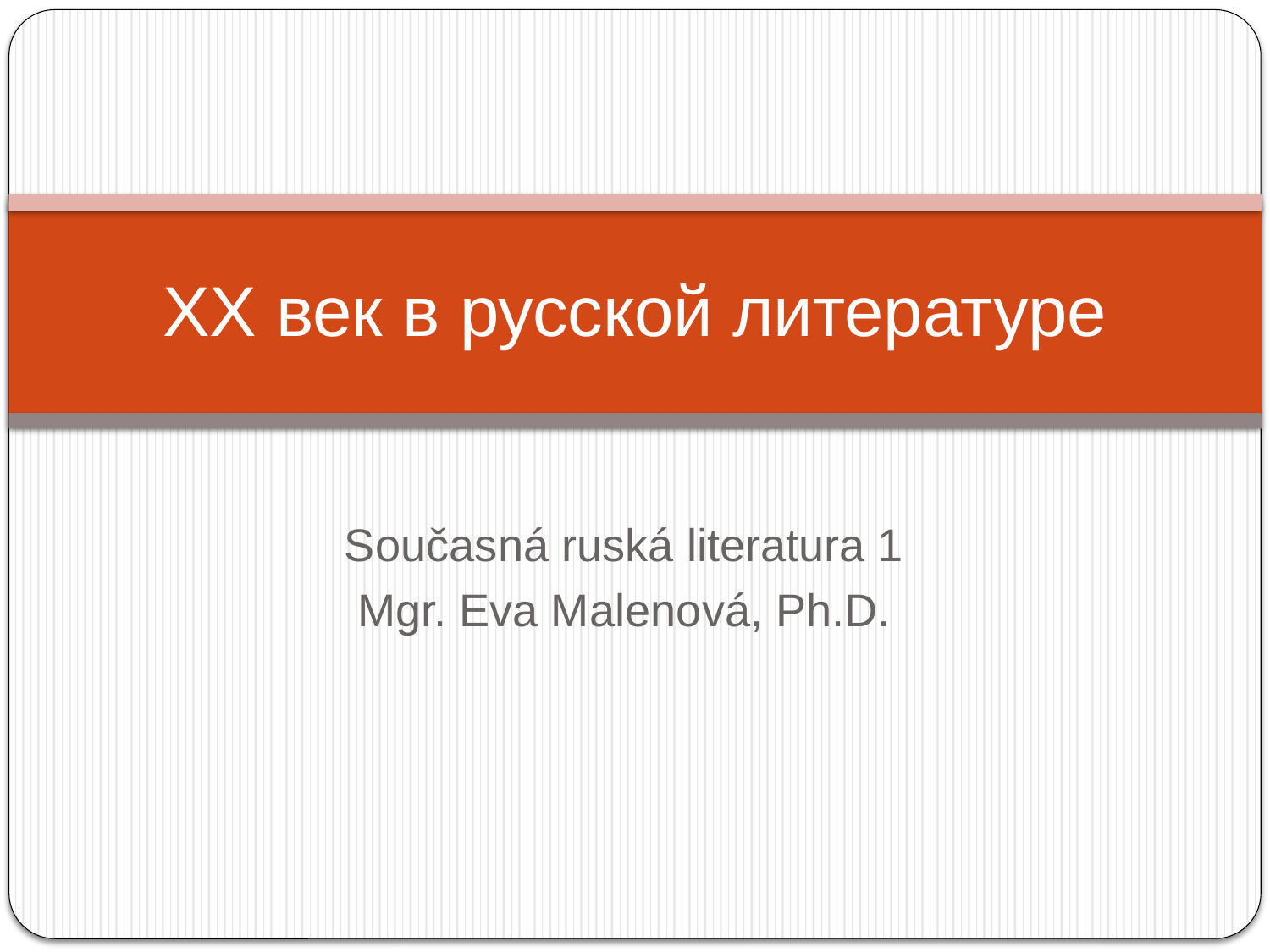

# ХХ век в русской литературе

Současná ruská literatura 1
Mgr. Eva Malenová, Ph.D.